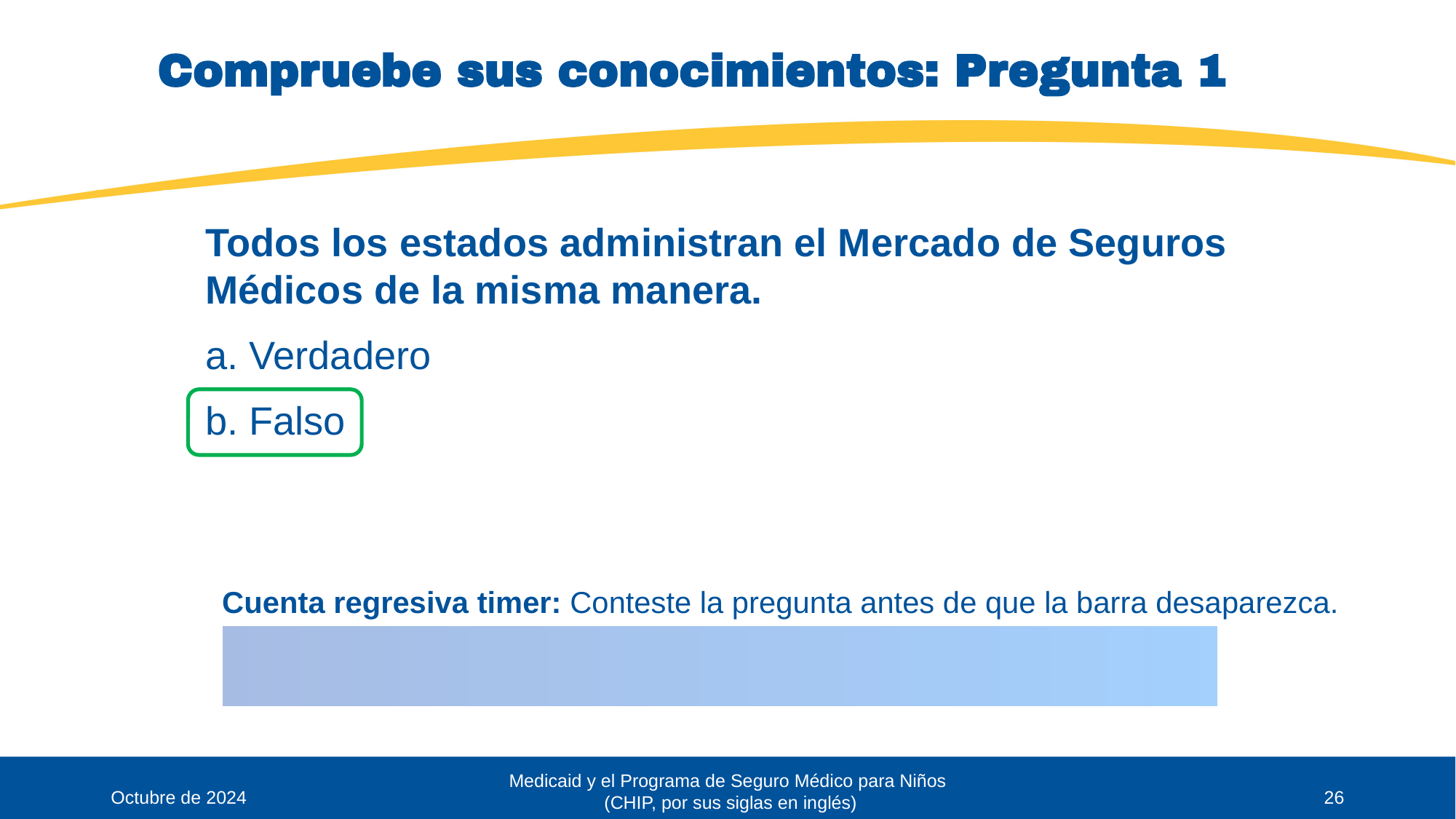

# Compruebe sus conocimientos: Pregunta 1
Todos los estados administran el Mercado de Seguros Médicos de la misma manera.
 Verdadero
 Falso

Medicaid y el Programa de Seguro Médico para Niños
(CHIP, por sus siglas en inglés)
Octubre de 2024
26